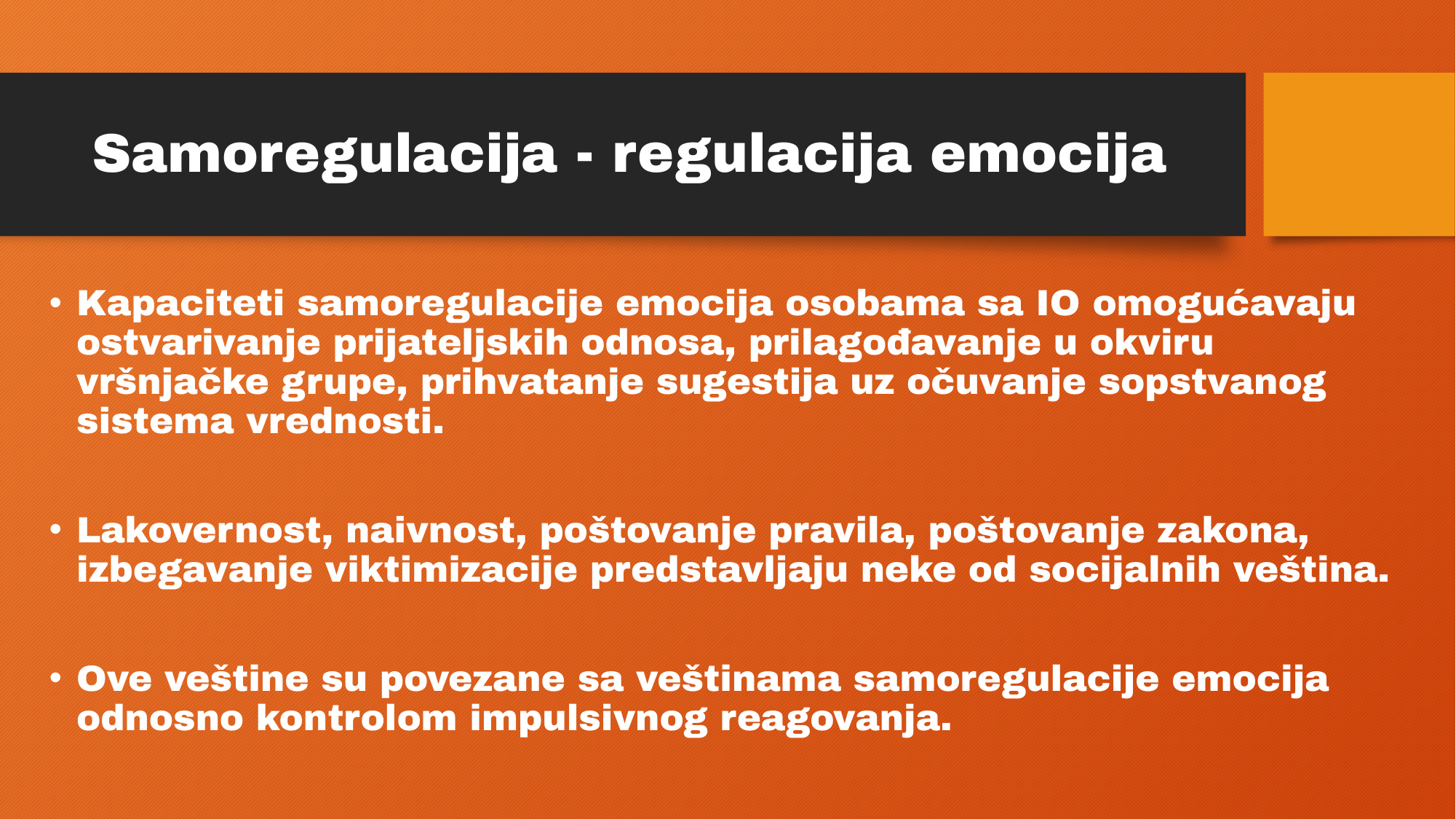

# Samoregulacija - regulacija emocija
Kapaciteti samoregulacije emocija osobama sa IO omogućavaju ostvarivanje prijateljskih odnosa, prilagođavanje u okviru vršnjačke grupe, prihvatanje sugestija uz očuvanje sopstvanog sistema vrednosti.

Lakovernost, naivnost, poštovanje pravila, poštovanje zakona, izbegavanje viktimizacije predstavljaju neke od socijalnih veština.

Ove veštine su povezane sa veštinama samoregulacije emocija odnosno kontrolom impulsivnog reagovanja.